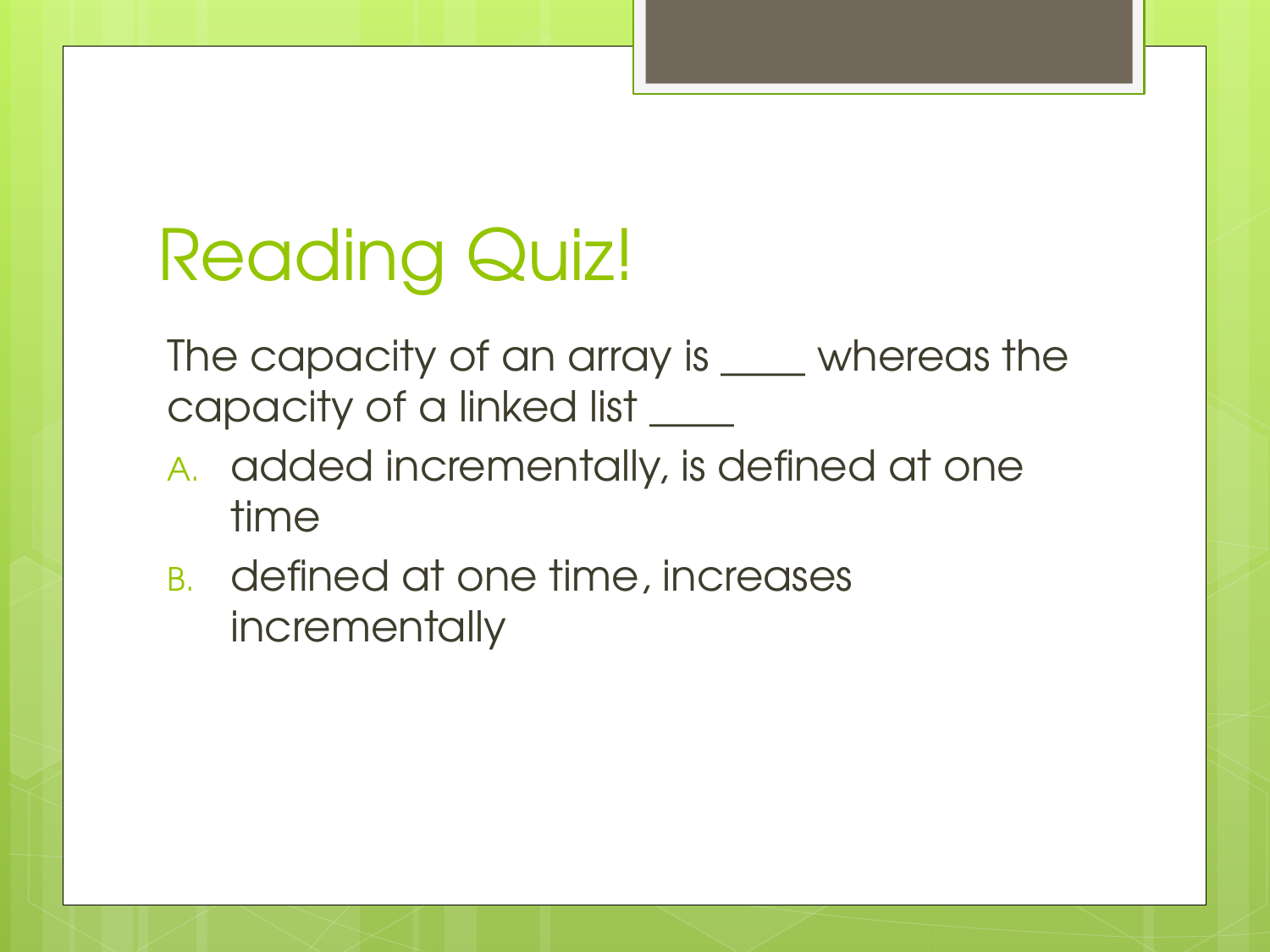

# Reading Quiz!
The capacity of an array is ____ whereas the capacity of a linked list ____
added incrementally, is defined at one time
defined at one time, increases incrementally